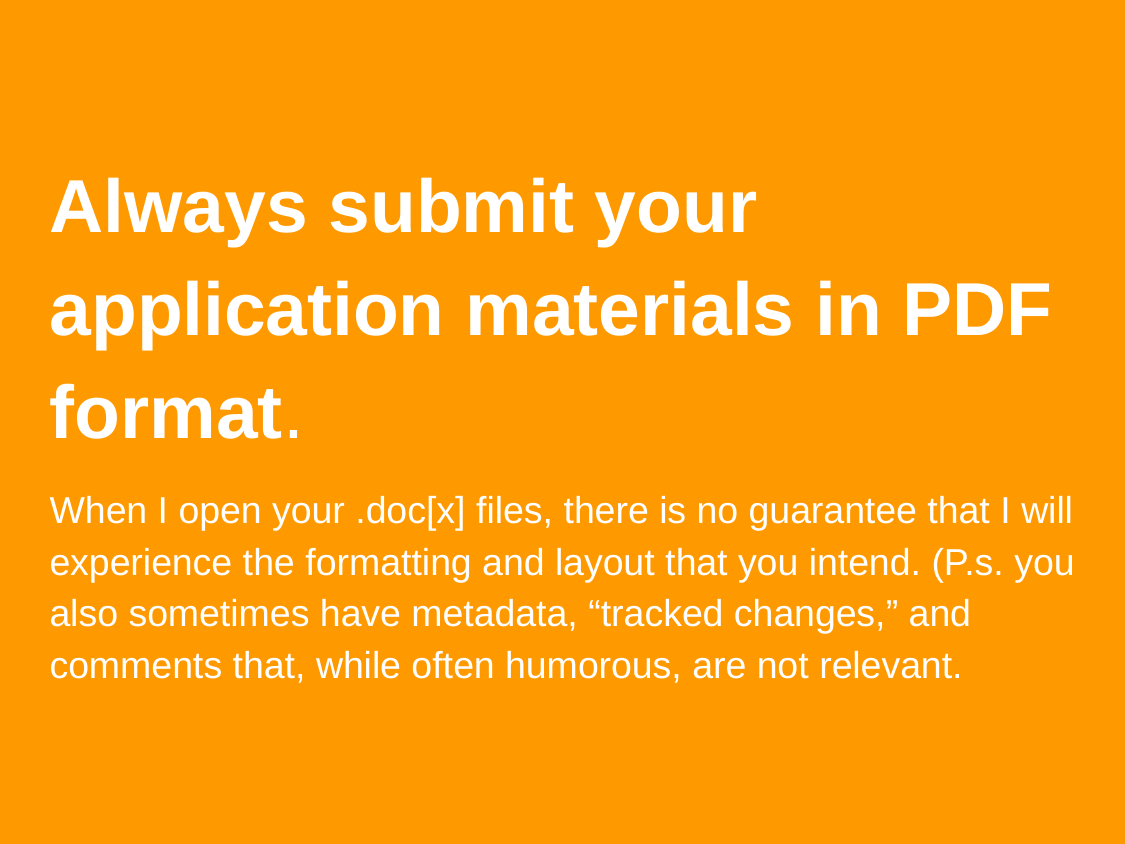

# PDF Application Materials
Always submit your application materials in PDF format.
When I open your .doc[x] files, there is no guarantee that I will experience the formatting and layout that you intend. (P.s. you also sometimes have metadata, “tracked changes,” and comments that, while often humorous, are not relevant.